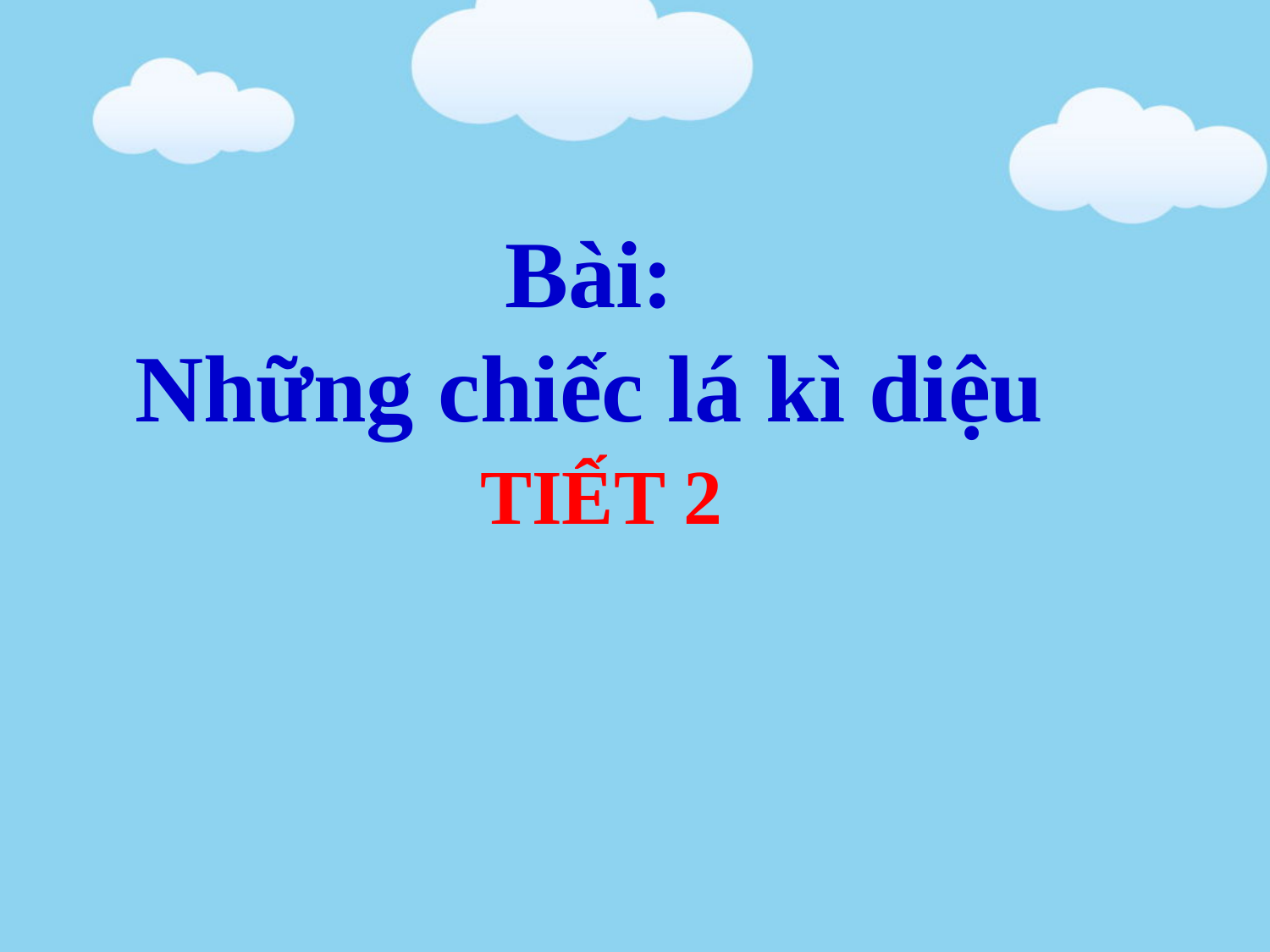

Bài:
Những chiếc lá kì diệu

TIẾT 2